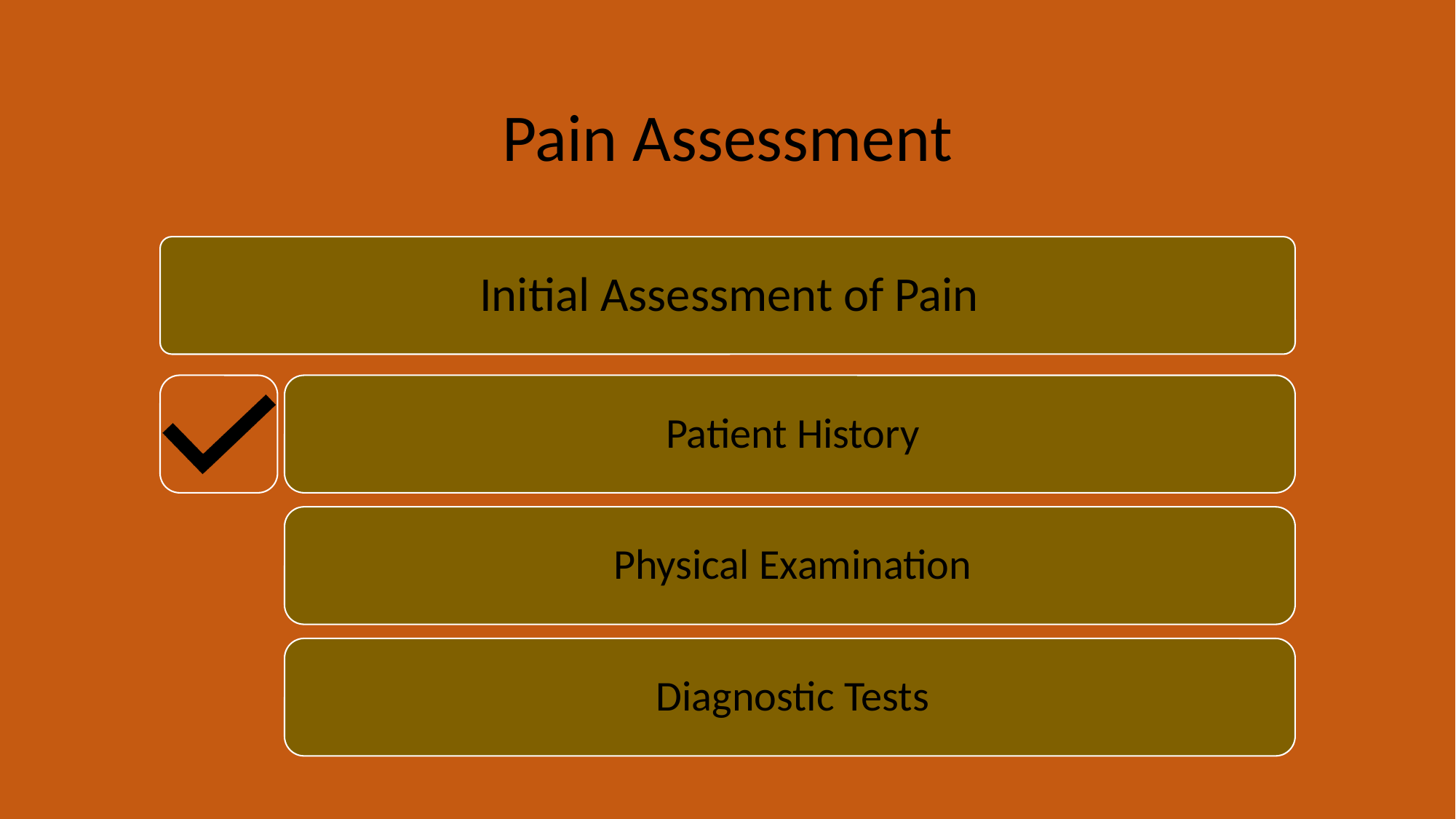

# Pain Assessment
Initial Assessment of Pain
Patient History
Physical Examination
Diagnostic Tests